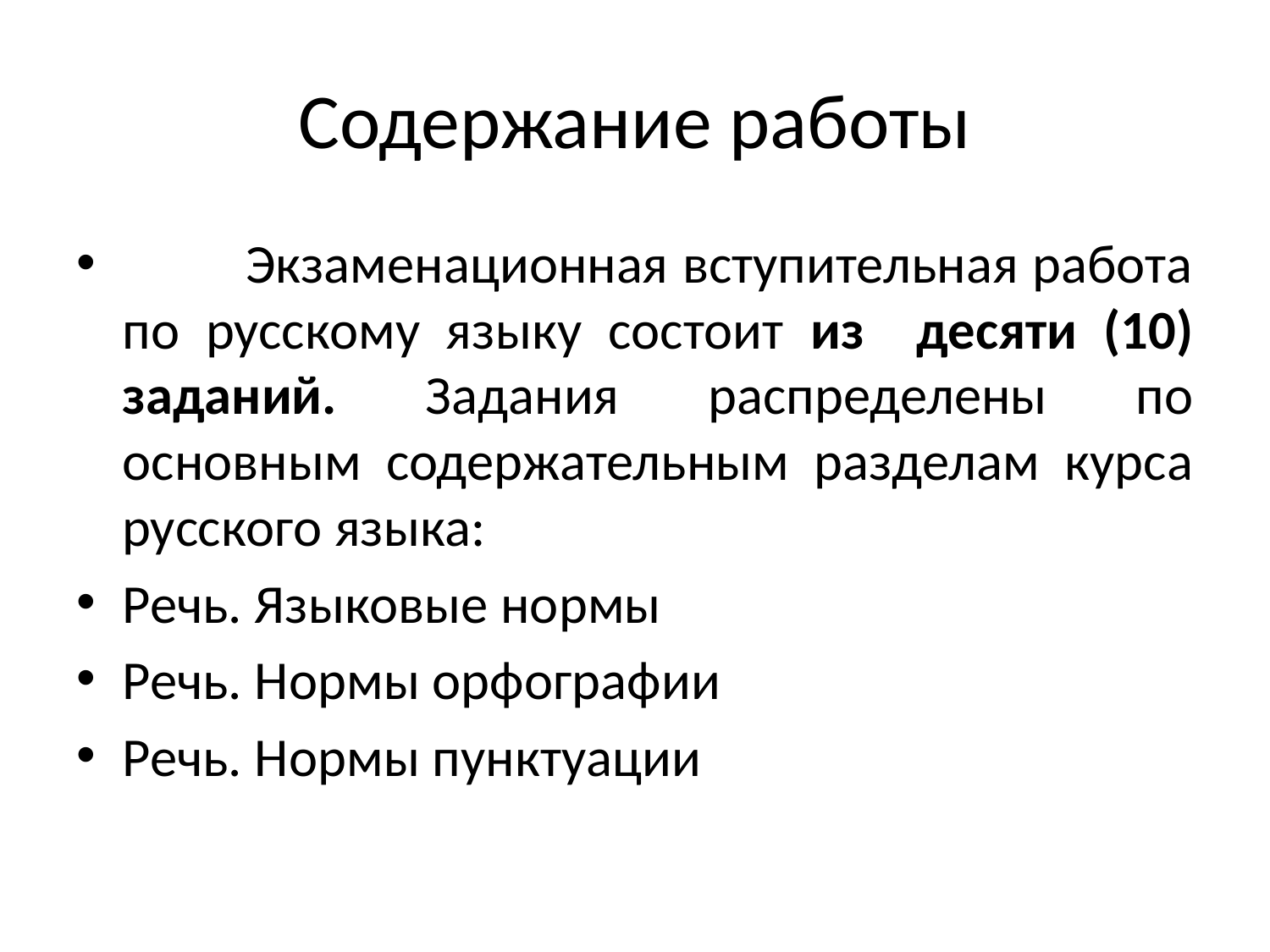

# Содержание работы
	Экзаменационная вступительная работа по русскому языку состоит из  десяти (10) заданий. Задания распределены по основным содержательным разделам курса русского языка:
Речь. Языковые нормы
Речь. Нормы орфографии
Речь. Нормы пунктуации